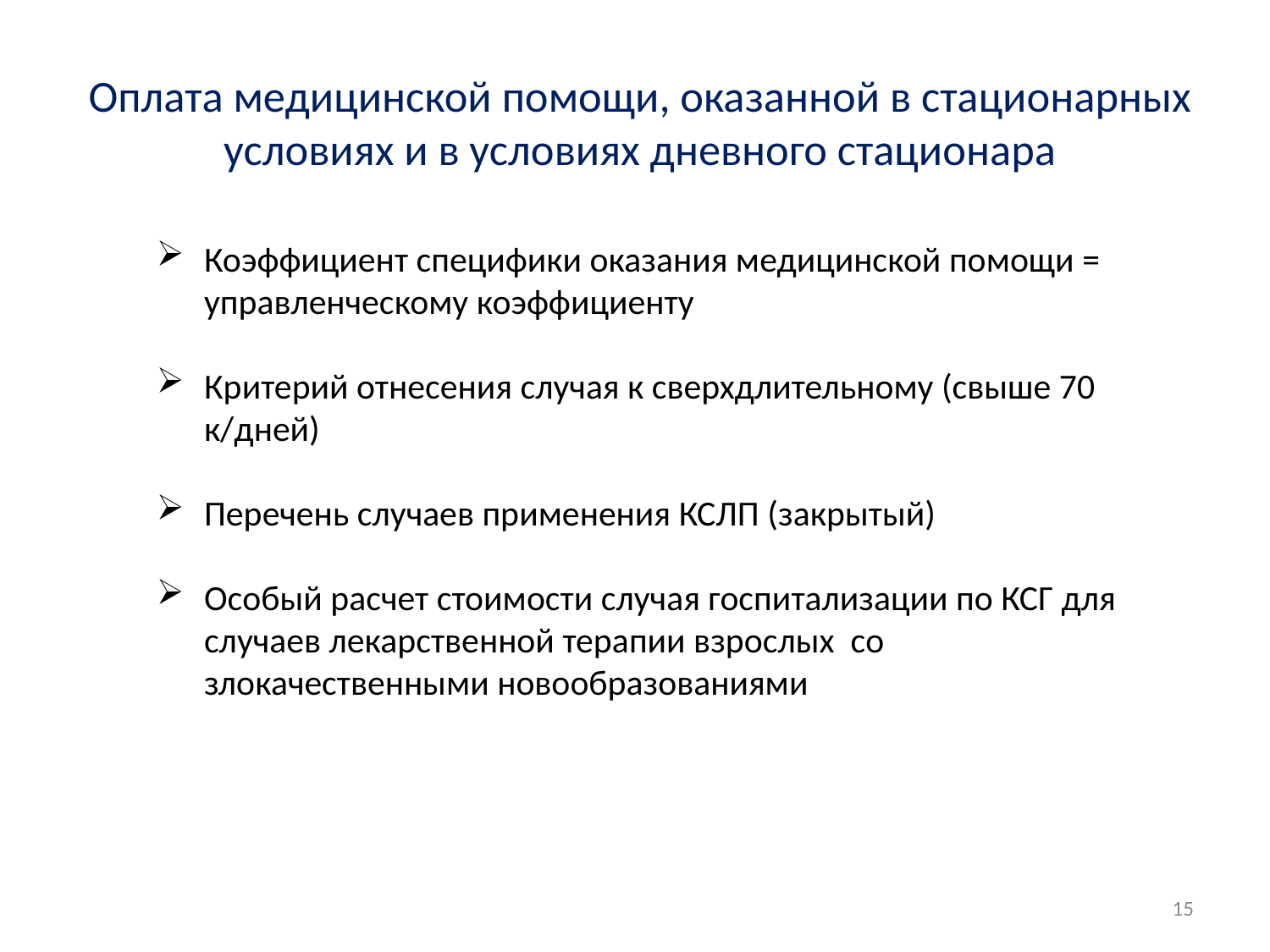

# Оплата медицинской помощи, оказанной в стационарных условиях и в условиях дневного стационара
Коэффициент специфики оказания медицинской помощи = управленческому коэффициенту

Критерий отнесения случая к сверхдлительному (свыше 70 к/дней)

Перечень случаев применения КСЛП (закрытый)

Особый расчет стоимости случая госпитализации по КСГ для случаев лекарственной терапии взрослых  со злокачественными новообразованиями
15